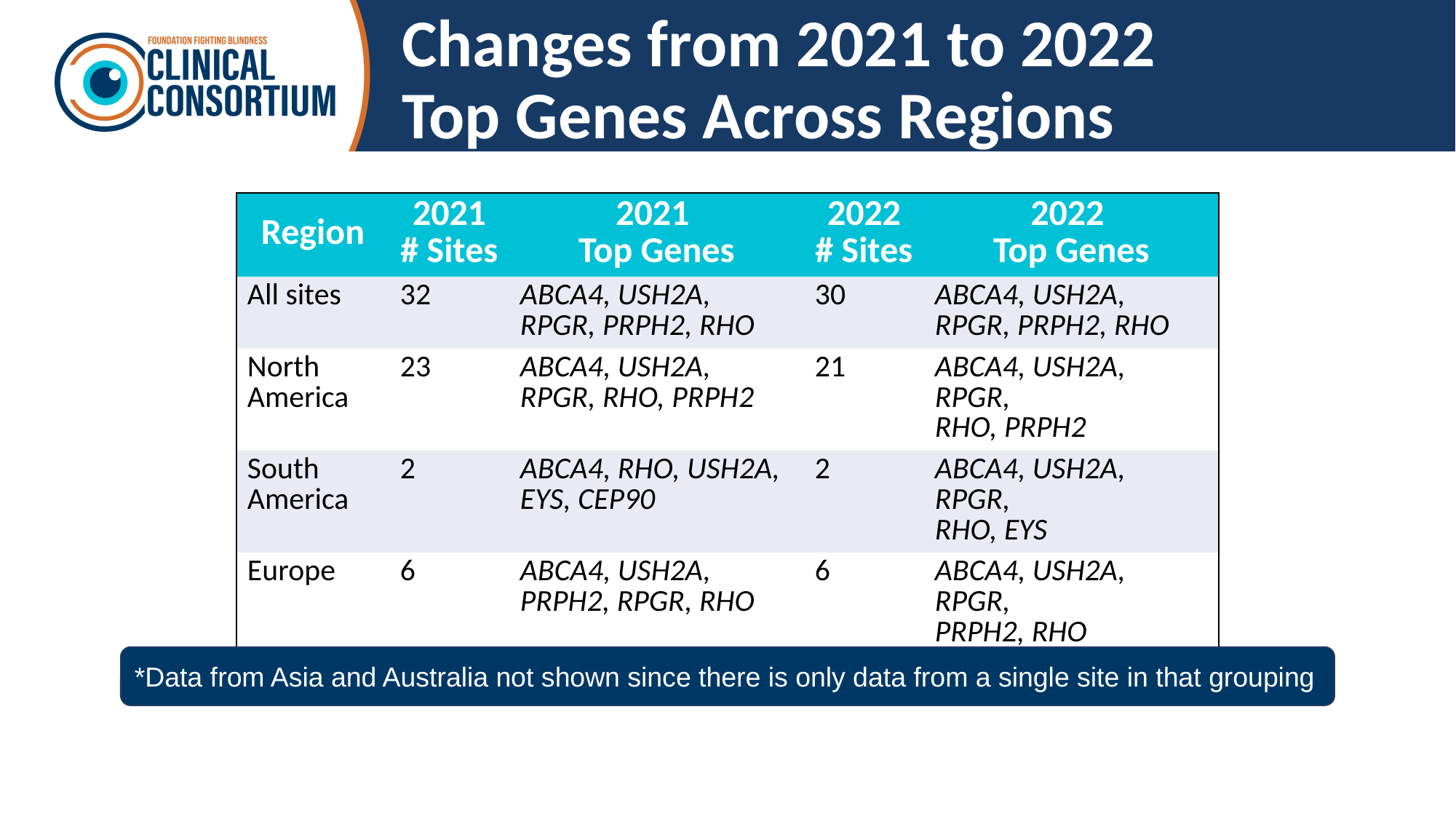

# Changes from 2021 to 2022 Top Genes Across Regions
| Region | 2021 # Sites | 2021 Top Genes | 2022 # Sites | 2022 Top Genes |
| --- | --- | --- | --- | --- |
| All sites | 32 | ABCA4, USH2A, RPGR, PRPH2, RHO | 30 | ABCA4, USH2A, RPGR, PRPH2, RHO |
| North America | 23 | ABCA4, USH2A, RPGR, RHO, PRPH2 | 21 | ABCA4, USH2A, RPGR, RHO, PRPH2 |
| South America | 2 | ABCA4, RHO, USH2A, EYS, CEP90 | 2 | ABCA4, USH2A, RPGR, RHO, EYS |
| Europe | 6 | ABCA4, USH2A, PRPH2, RPGR, RHO | 6 | ABCA4, USH2A, RPGR, PRPH2, RHO |
*Data from Asia and Australia not shown since there is only data from a single site in that grouping